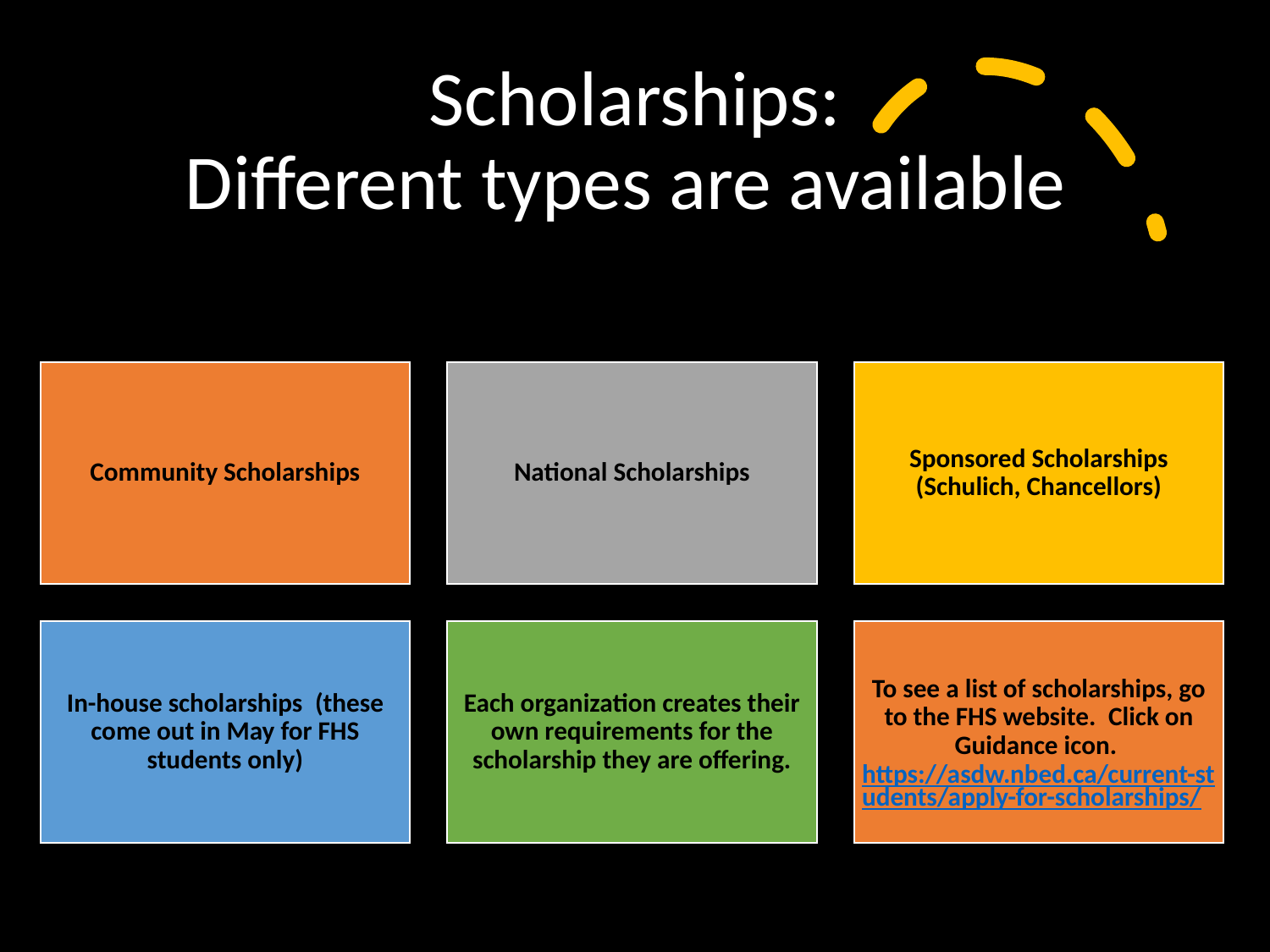

# Scholarships: Different types are available

Community Scholarships
National Scholarships
Sponsored Scholarships (Schulich, Chancellors)
In-house scholarships  (these come out in May for FHS students only)
Each organization creates their own requirements for the scholarship they are offering.
To see a list of scholarships, go to the FHS website.  Click on Guidance icon. https://asdw.nbed.ca/current-students/apply-for-scholarships/